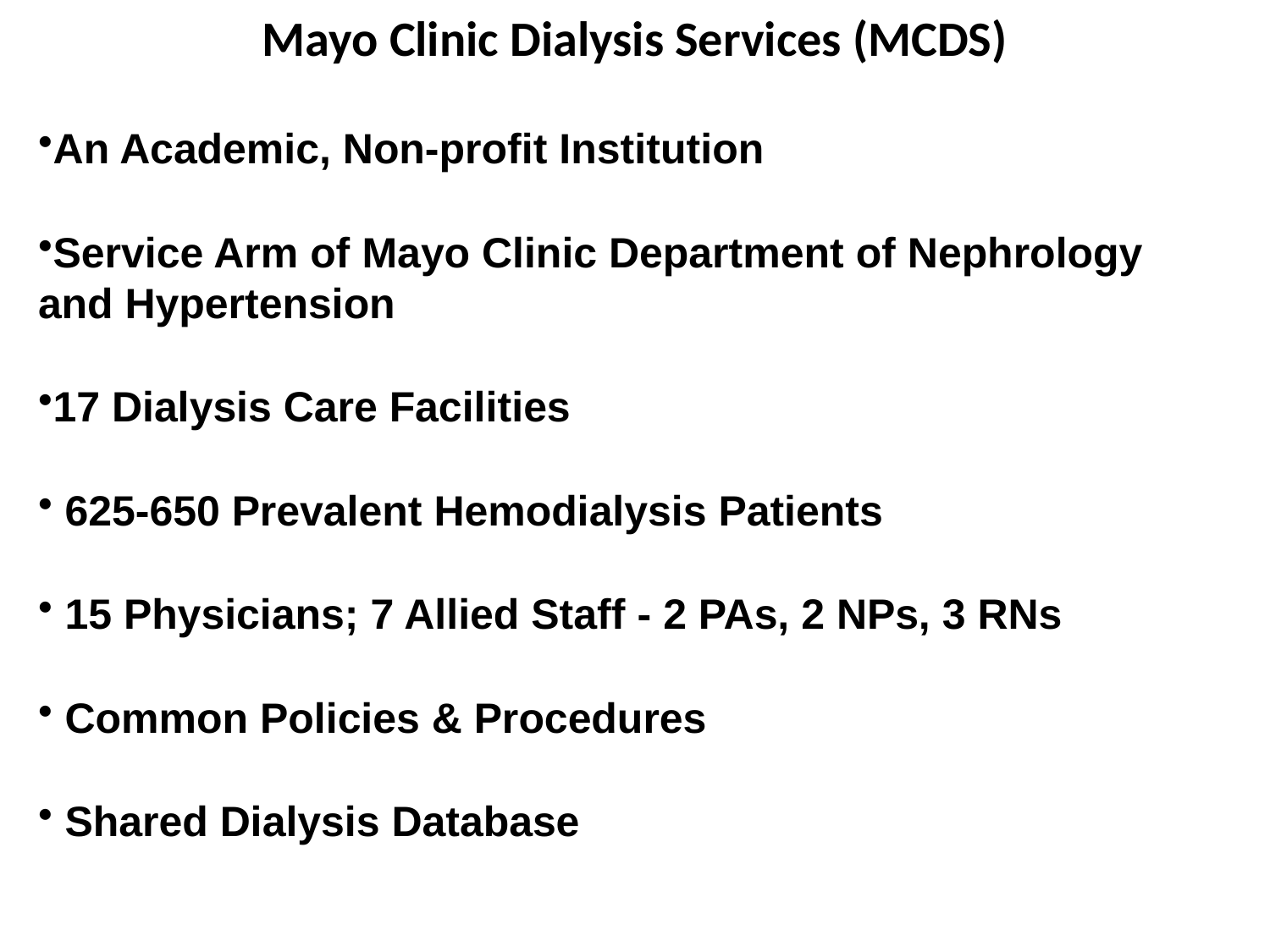

# Mayo Clinic Dialysis Services (MCDS)
An Academic, Non-profit Institution
Service Arm of Mayo Clinic Department of Nephrology and Hypertension
17 Dialysis Care Facilities
 625-650 Prevalent Hemodialysis Patients
 15 Physicians; 7 Allied Staff - 2 PAs, 2 NPs, 3 RNs
 Common Policies & Procedures
 Shared Dialysis Database